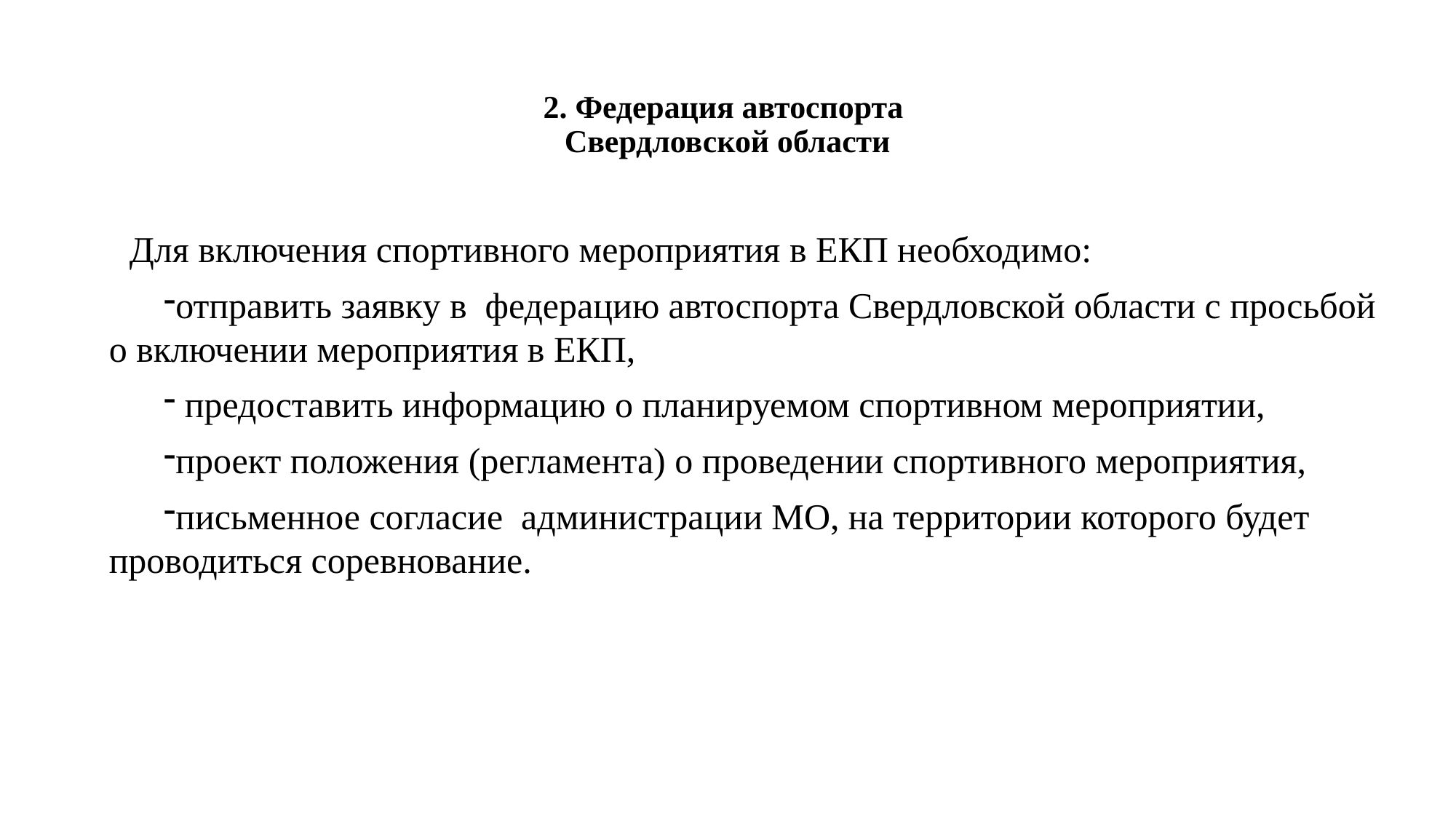

# 2. Федерация автоспорта Свердловской области

 Для включения спортивного мероприятия в ЕКП необходимо:
отправить заявку в  федерацию автоспорта Свердловской области с просьбой о включении мероприятия в ЕКП,
 предоставить информацию о планируемом спортивном мероприятии,
проект положения (регламента) о проведении спортивного мероприятия,
письменное согласие  администрации МО, на территории которого будет проводиться соревнование.